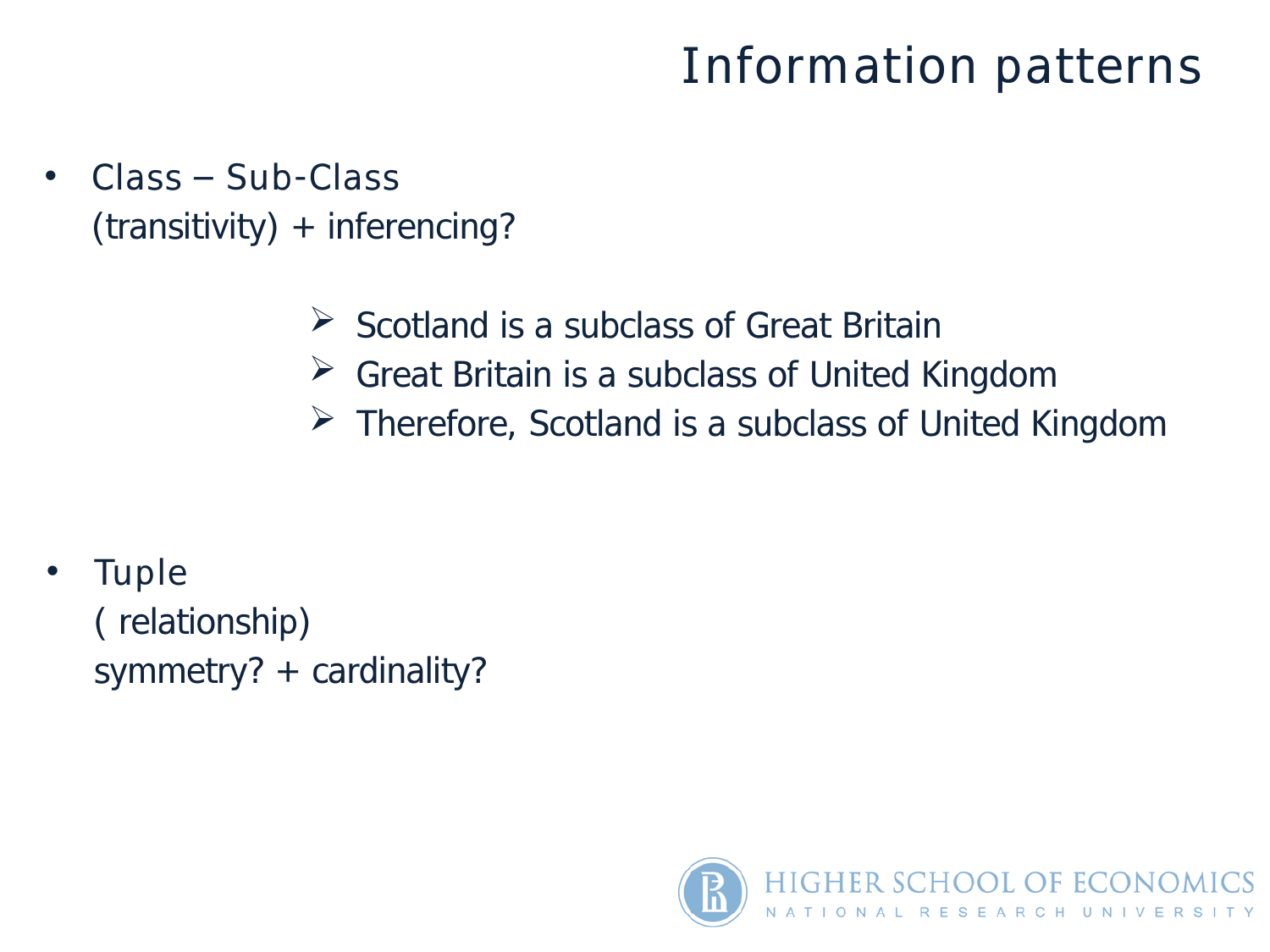

# Information patterns
Class – Sub-Class
	(transitivity) + inferencing?

Scotland is a subclass of Great Britain
Great Britain is a subclass of United Kingdom
Therefore, Scotland is a subclass of United Kingdom

Tuple
	( relationship)
	symmetry? + cardinality?